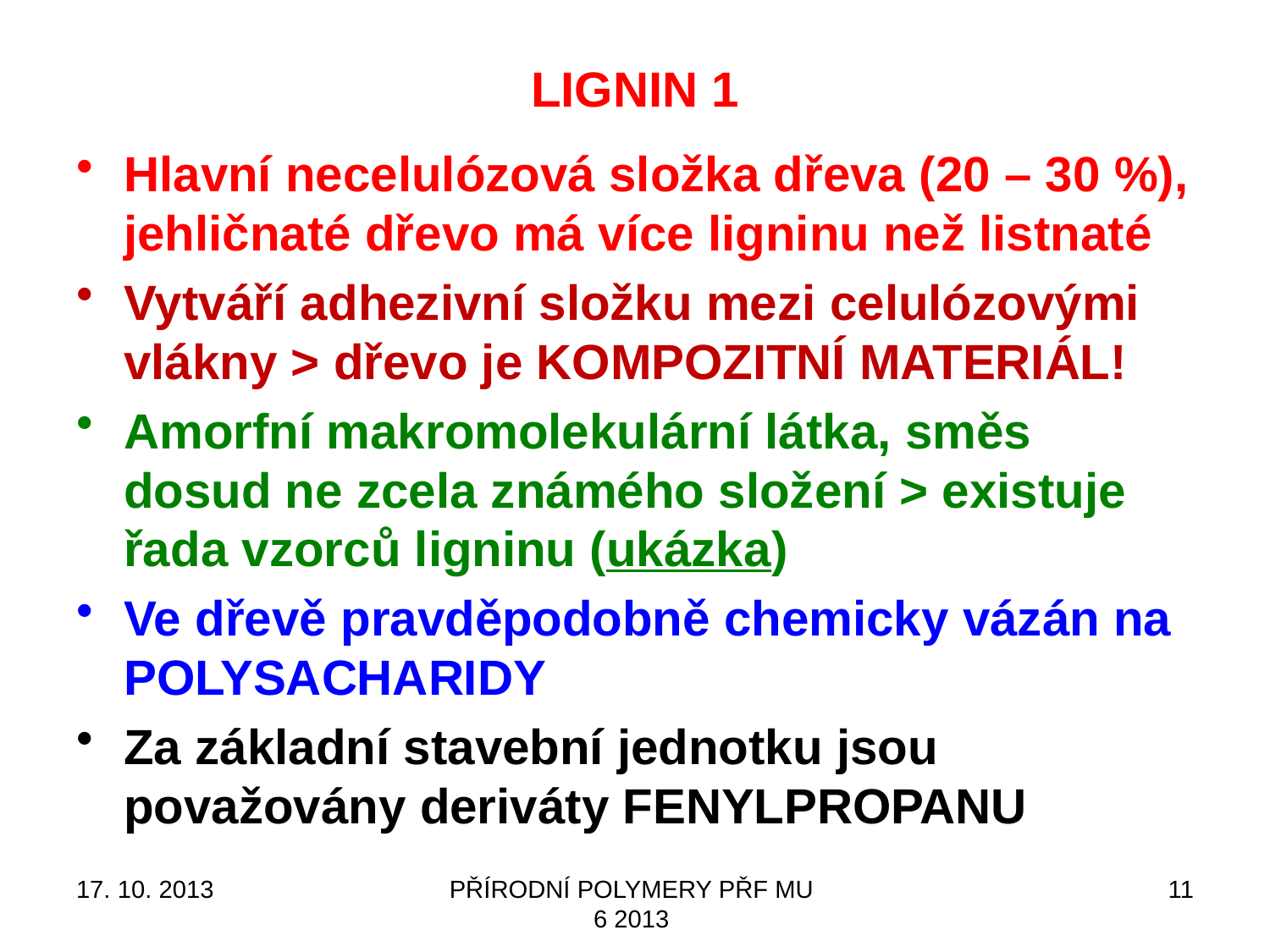

# LIGNIN 1
Hlavní necelulózová složka dřeva (20 – 30 %), jehličnaté dřevo má více ligninu než listnaté
Vytváří adhezivní složku mezi celulózovými vlákny > dřevo je KOMPOZITNÍ MATERIÁL!
Amorfní makromolekulární látka, směs dosud ne zcela známého složení > existuje řada vzorců ligninu (ukázka)
Ve dřevě pravděpodobně chemicky vázán na POLYSACHARIDY
Za základní stavební jednotku jsou považovány deriváty FENYLPROPANU

17. 10. 2013
PŘÍRODNÍ POLYMERY PŘF MU  6 2013
11